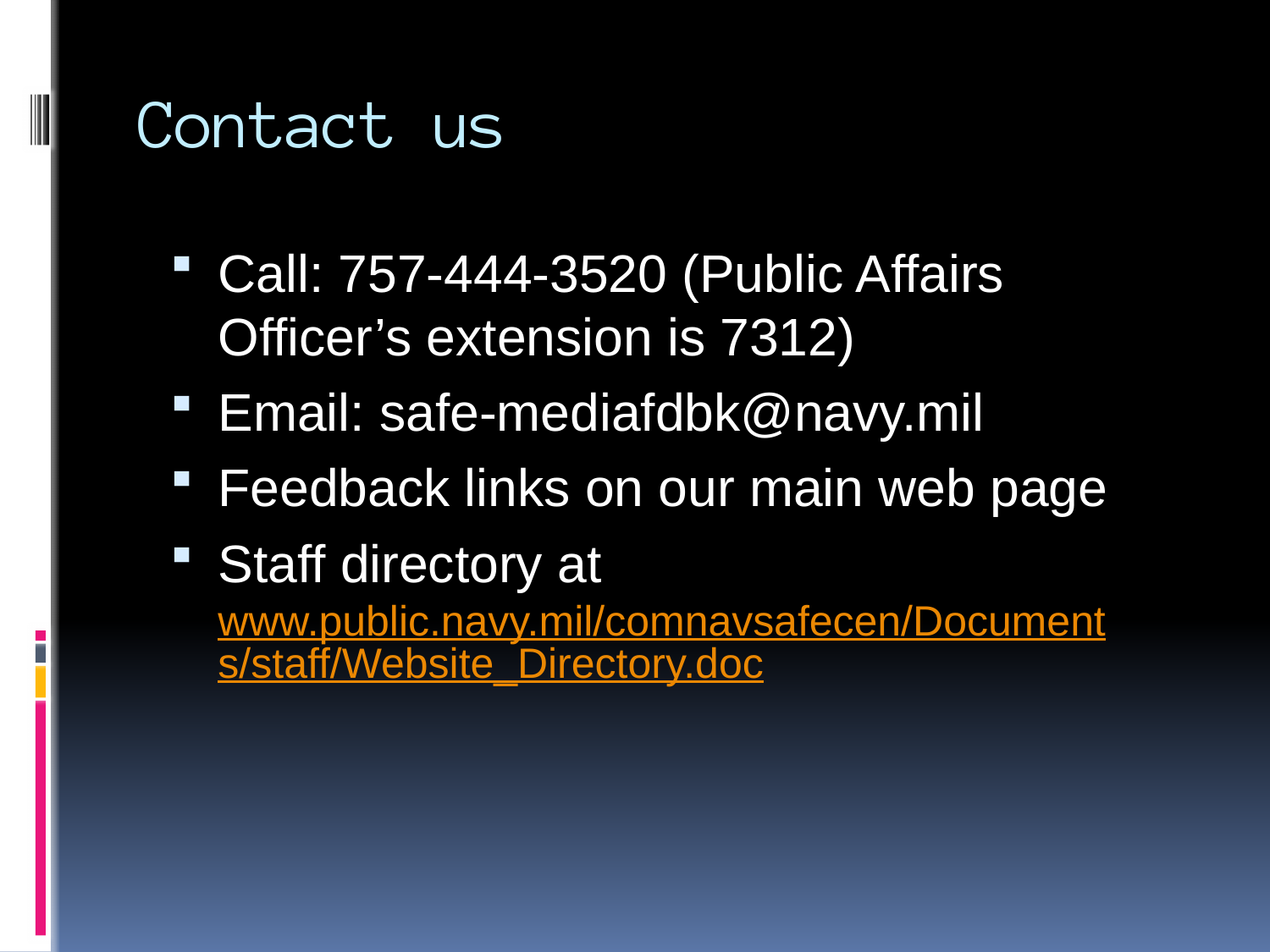

# Contact us
Call: 757-444-3520 (Public Affairs Officer’s extension is 7312)
Email: safe-mediafdbk@navy.mil
Feedback links on our main web page
Staff directory at www.public.navy.mil/comnavsafecen/Documents/staff/Website_Directory.doc